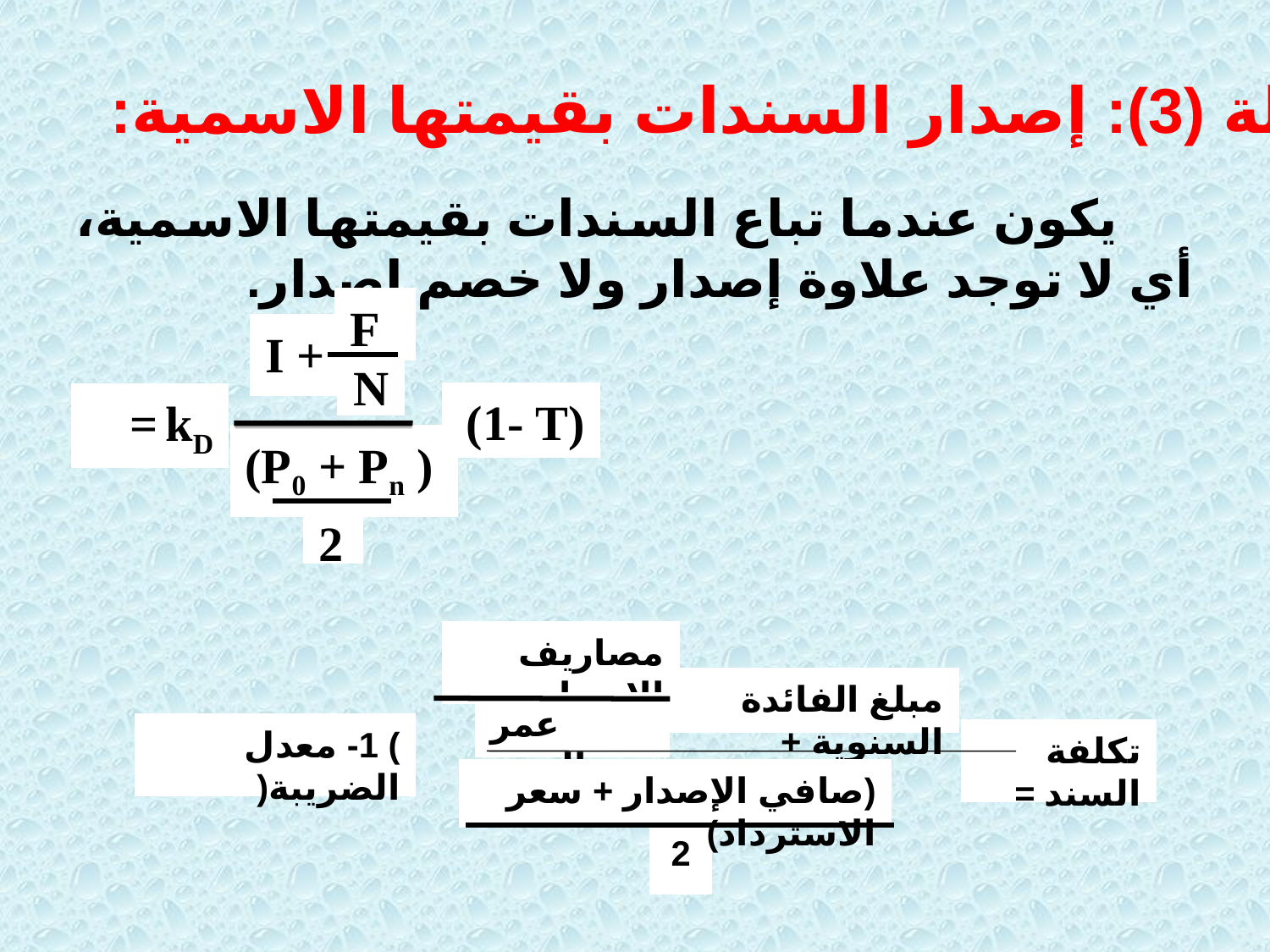

حالة (3): إصدار السندات بقيمتها الاسمية:
     يكون عندما تباع السندات بقيمتها الاسمية، أي لا توجد علاوة إصدار ولا خصم إصدار.

F
I +
N
(1- T)
kD =

(P0 + Pn )
2
مصاريف الإصدار
مبلغ الفائدة السنوية +
عمر السند
) 1- معدل الضريبة(
تكلفة السند =
(صافي الإصدار + سعر الاسترداد)
2